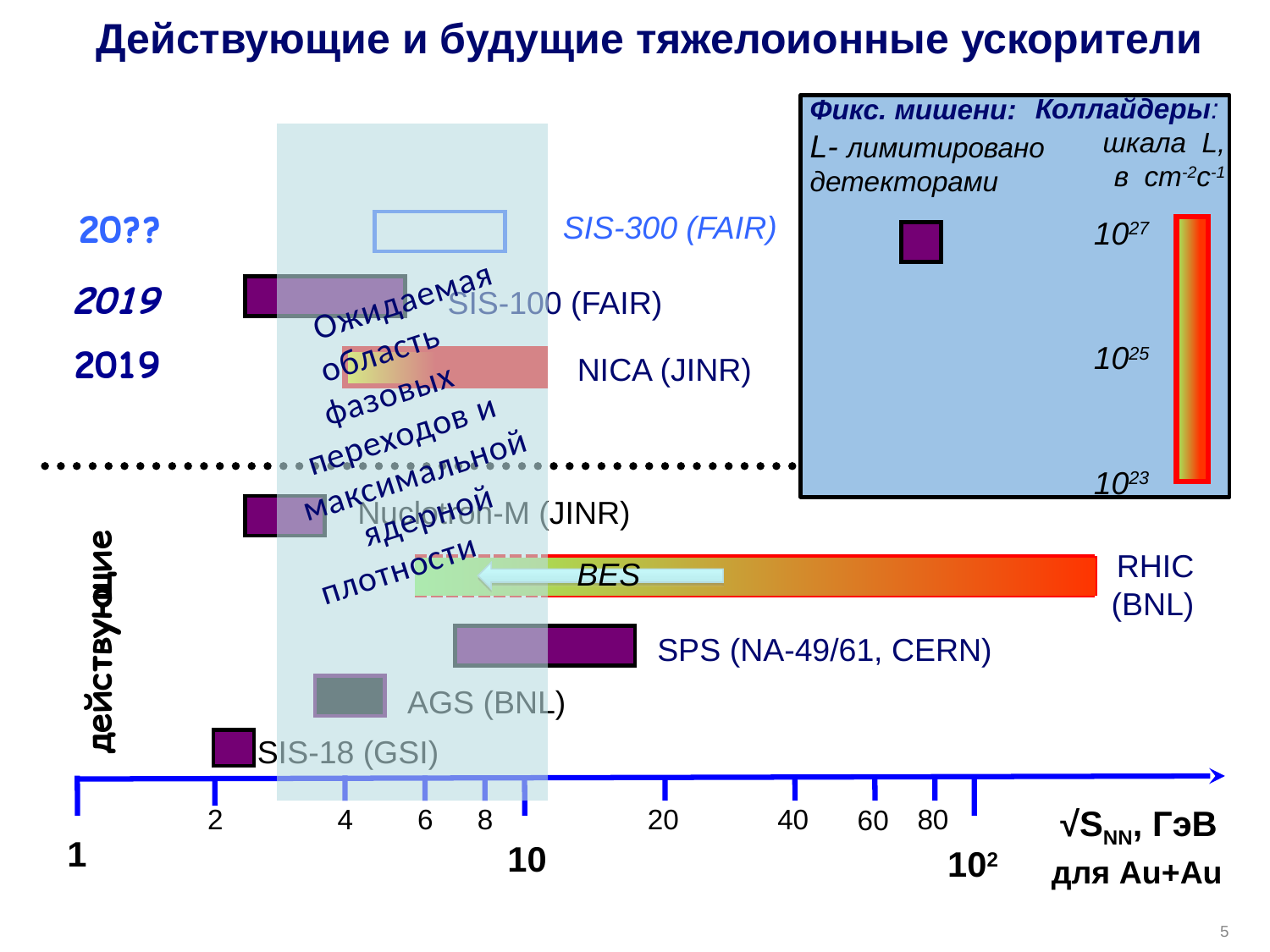

Действующие и будущие тяжелоионные ускорители
 Коллайдеры:
шкала  L,
в  cm-2с-1
Фикс. мишени:
L- лимитировано  детекторами

Ожидаемая
 область фазовых переходов и максимальной ядерной
 плотности
SIS-300 (FAIR)

SIS-100 (FAIR)
NICA (JINR)

Nuclotron-M (JINR)

RHIC (BNL)

SPS (NA-49/61, CERN)

AGS (BNL)
SIS-18 (GSI)

2
4
6
8
20
40
80
60
для Au+Au
1
10
102
20??
1027

1025

1023

2019

2019

BES

действующие
√SNN, ГэВ
5